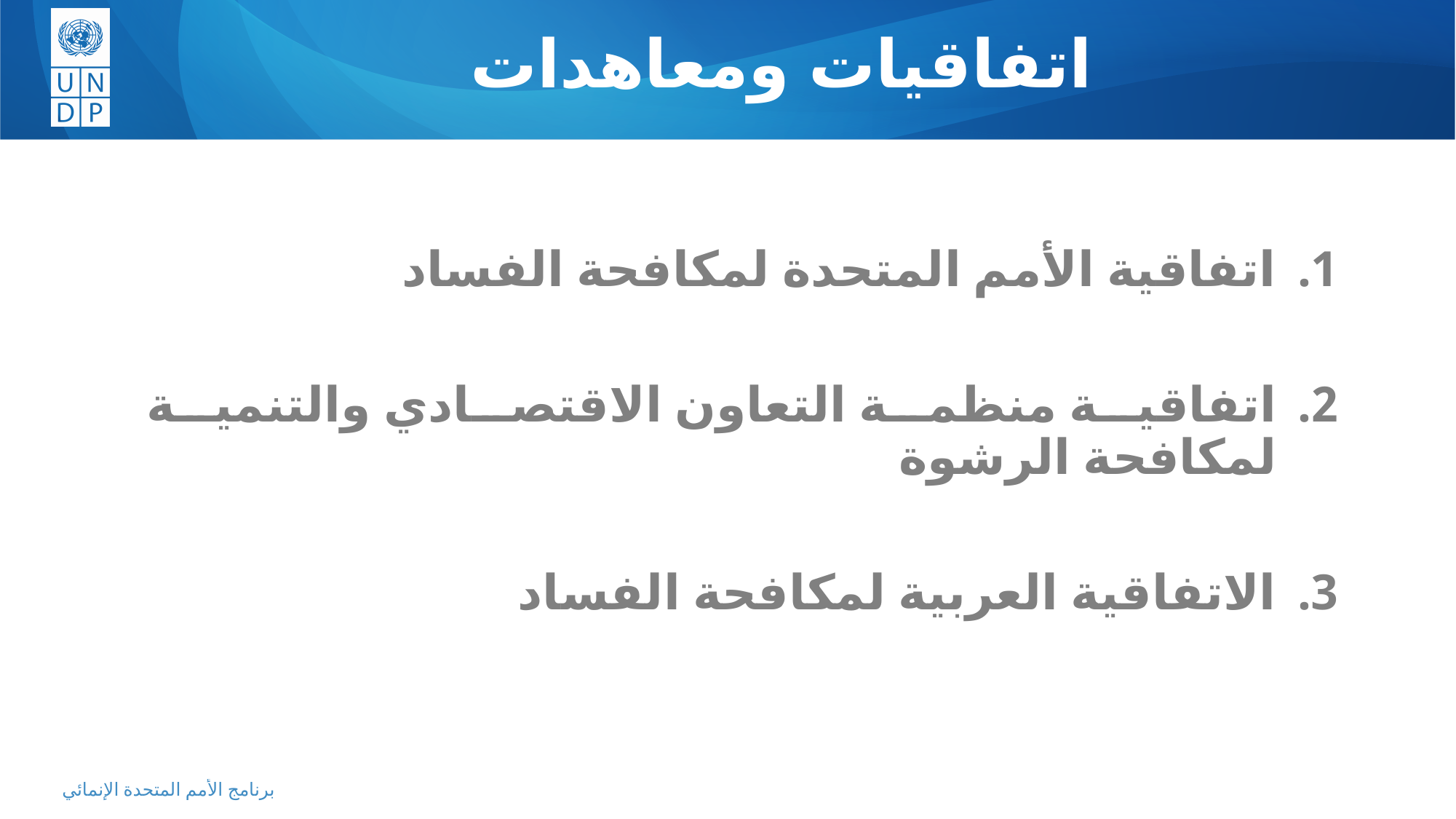

اتفاقيات ومعاهدات
اتفاقية الأمم المتحدة لمكافحة الفساد

اتفاقية منظمة التعاون الاقتصادي والتنمية لمكافحة الرشوة

الاتفاقية العربية لمكافحة الفساد